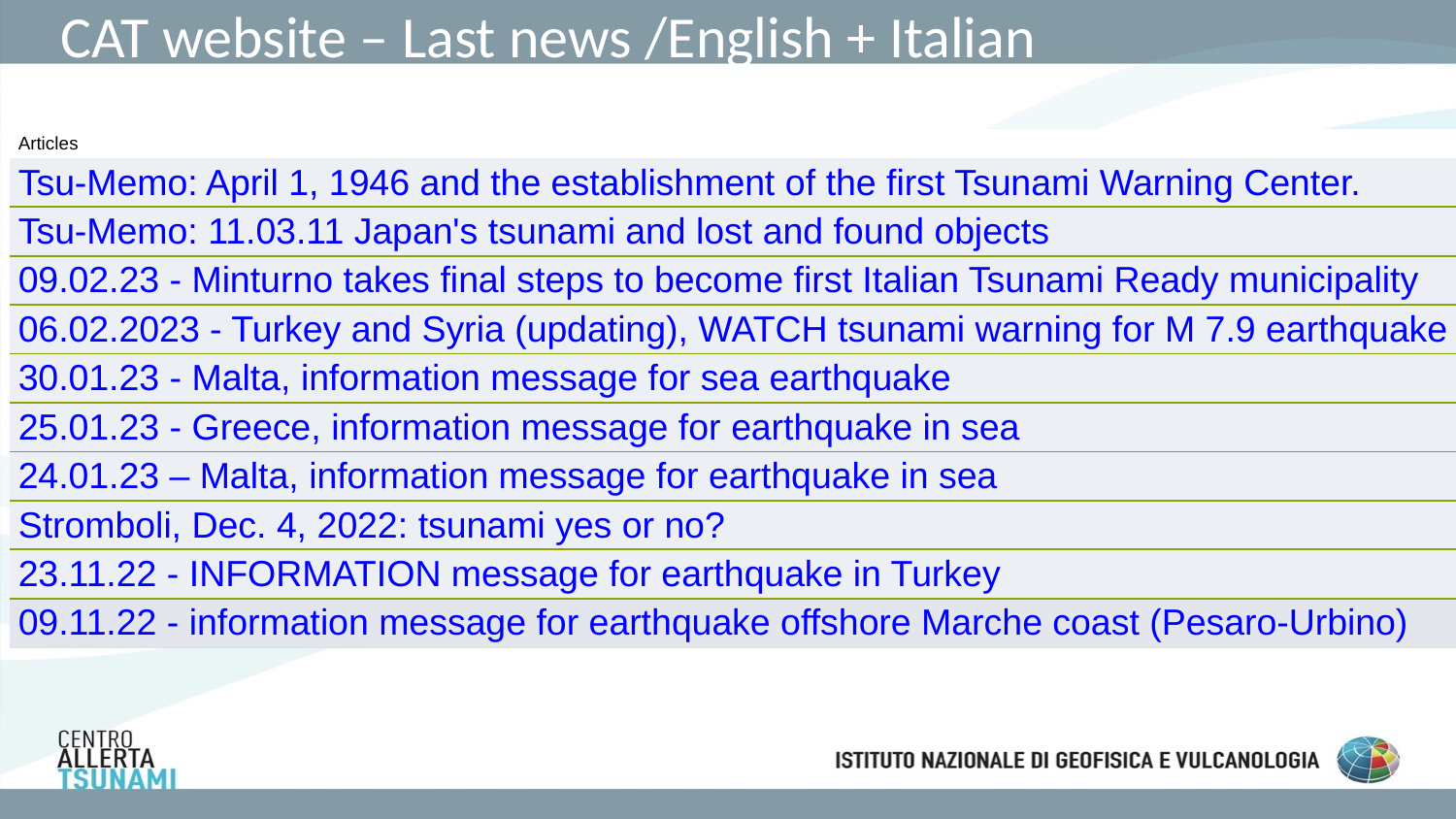

CAT website – Last news /English + Italian
| Articles |
| --- |
| Tsu-Memo: April 1, 1946 and the establishment of the first Tsunami Warning Center. |
| Tsu-Memo: 11.03.11 Japan's tsunami and lost and found objects |
| 09.02.23 - Minturno takes final steps to become first Italian Tsunami Ready municipality |
| 06.02.2023 - Turkey and Syria (updating), WATCH tsunami warning for M 7.9 earthquake |
| 30.01.23 - Malta, information message for sea earthquake |
| 25.01.23 - Greece, information message for earthquake in sea |
| 24.01.23 – Malta, information message for earthquake in sea |
| Stromboli, Dec. 4, 2022: tsunami yes or no? |
| 23.11.22 - INFORMATION message for earthquake in Turkey |
| 09.11.22 - information message for earthquake offshore Marche coast (Pesaro-Urbino) |